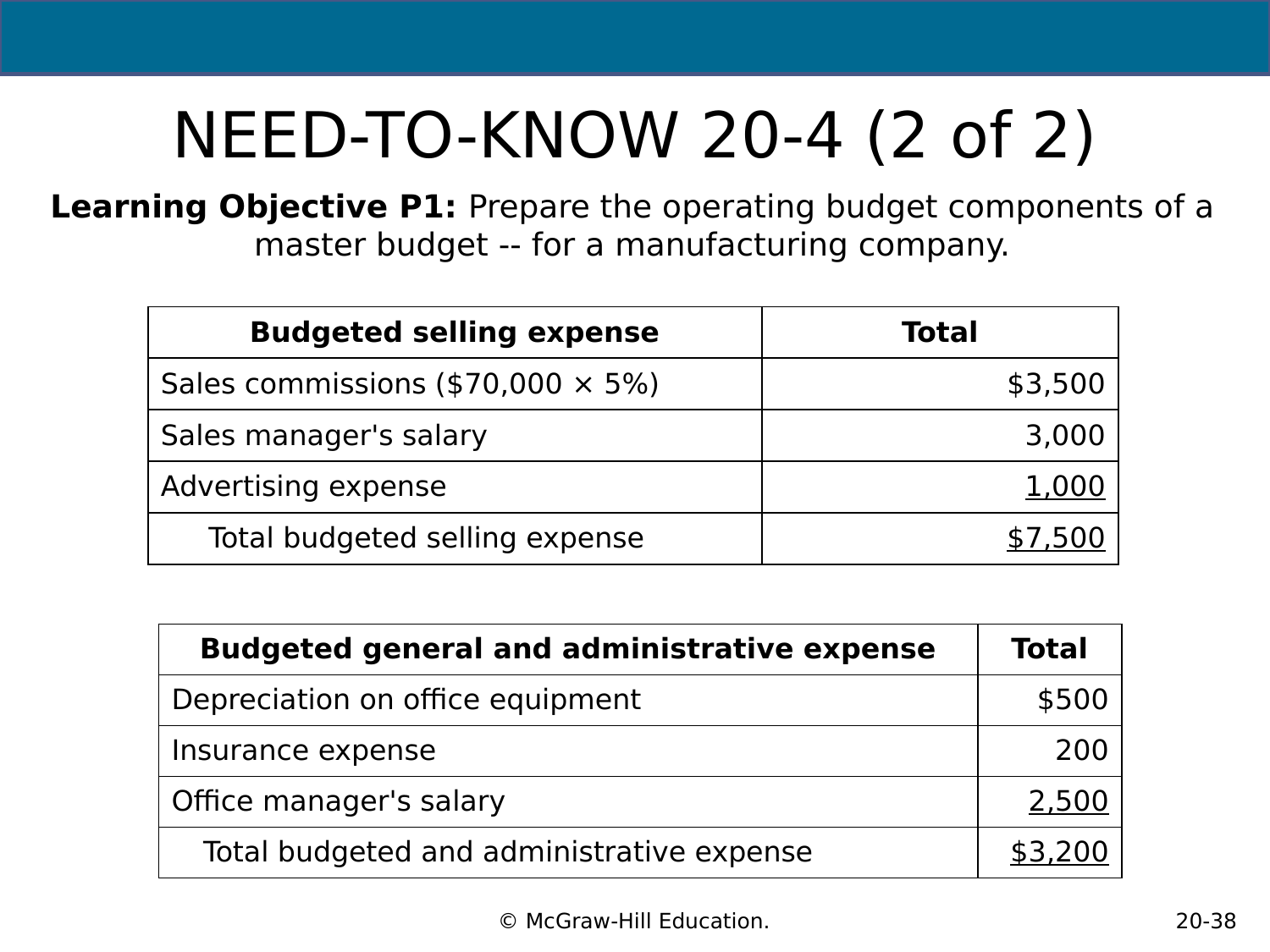

# NEED-TO-KNOW 20-4 (2 of 2)
Learning Objective P1: Prepare the operating budget components of a master budget -- for a manufacturing company.
| Budgeted selling expense | Total |
| --- | --- |
| Sales commissions ($70,000 × 5%) | $3,500 |
| Sales manager's salary | 3,000 |
| Advertising expense | 1,000 |
| Total budgeted selling expense | $7,500 |
| Budgeted general and administrative expense | Total |
| --- | --- |
| Depreciation on office equipment | $500 |
| Insurance expense | 200 |
| Office manager's salary | 2,500 |
| Total budgeted and administrative expense | $3,200 |